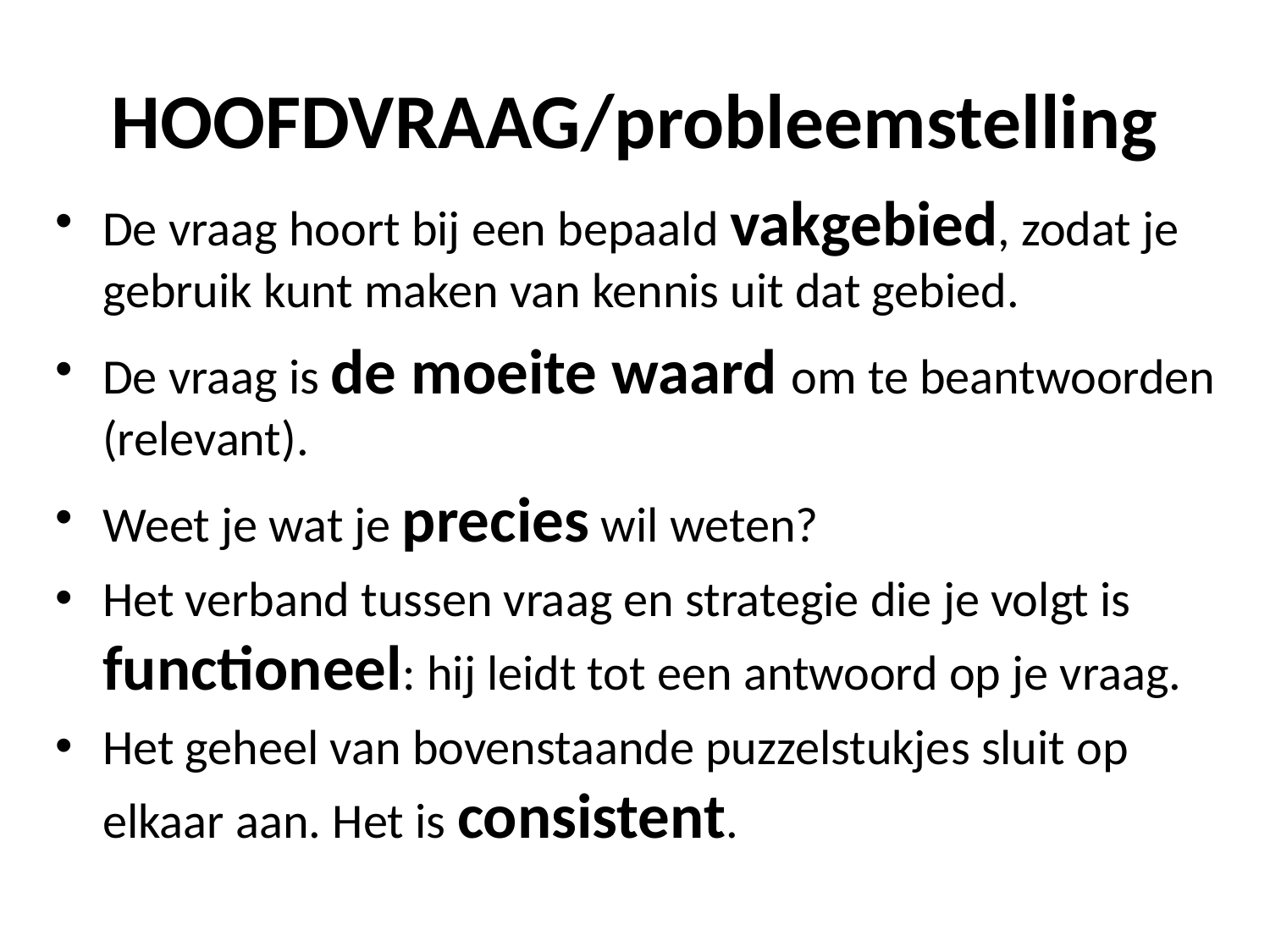

# HOOFDVRAAG/probleemstelling
De vraag hoort bij een bepaald vakgebied, zodat je gebruik kunt maken van kennis uit dat gebied.
De vraag is de moeite waard om te beantwoorden (relevant).
Weet je wat je precies wil weten?
Het verband tussen vraag en strategie die je volgt is functioneel: hij leidt tot een antwoord op je vraag.
Het geheel van bovenstaande puzzelstukjes sluit op elkaar aan. Het is consistent.